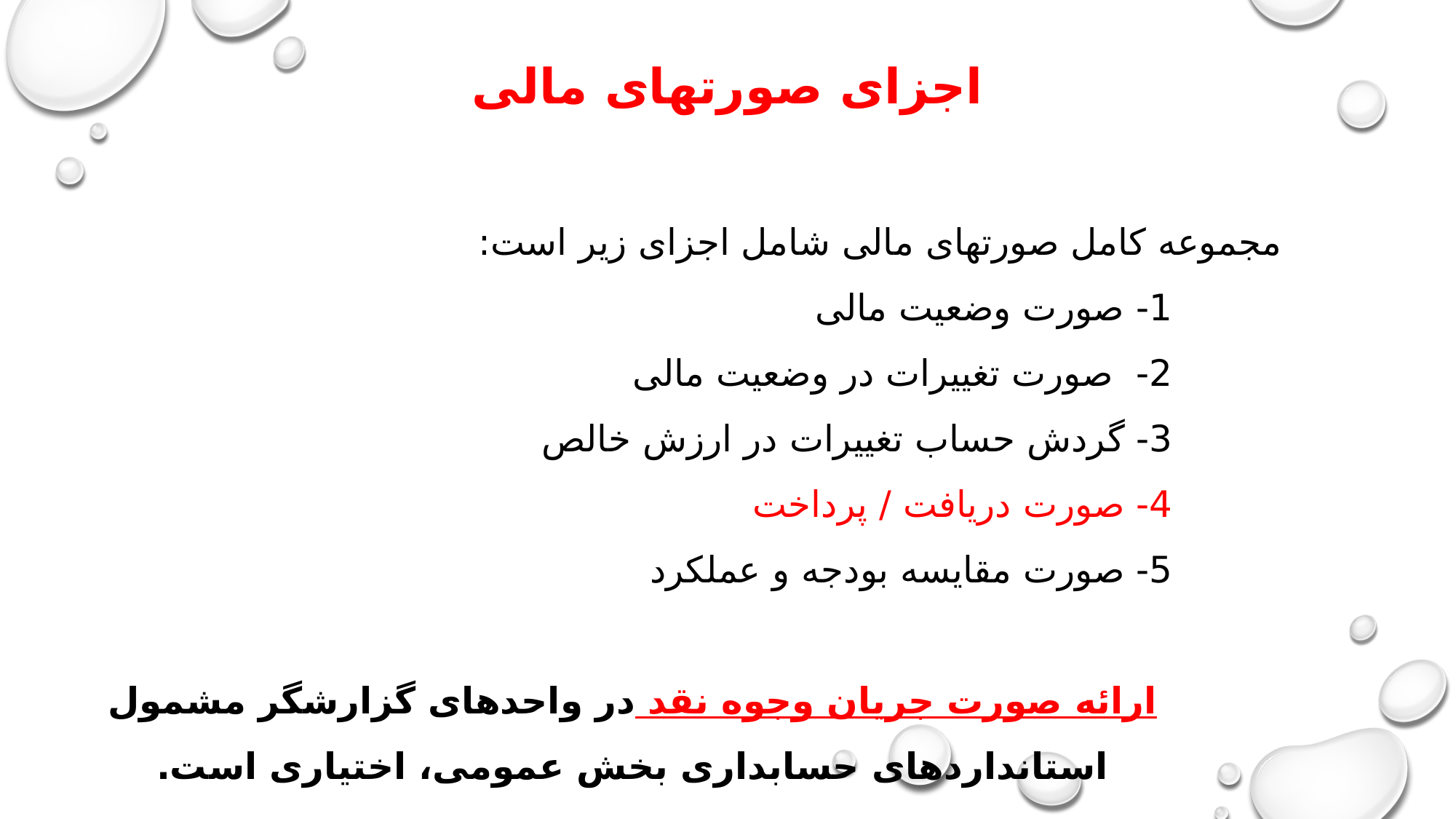

# اجزای صورتهای مالی
مجموعه کامل‌ صورتهای‌ مالی‌ شامل‌ اجزای‌ زیر است‌:
1‌- صورت وضعیت مالی
2-  صورت تغییرات در وضعیت مالی
3- گردش حساب تغییرات در ارزش خالص
4- صورت دریافت / پرداخت
5- صورت مقایسه بودجه و عملکرد

ارائه صورت جریان وجوه نقد در واحدهای گزارشگر مشمول استانداردهای حسابداری بخش عمومی، اختیاری است.